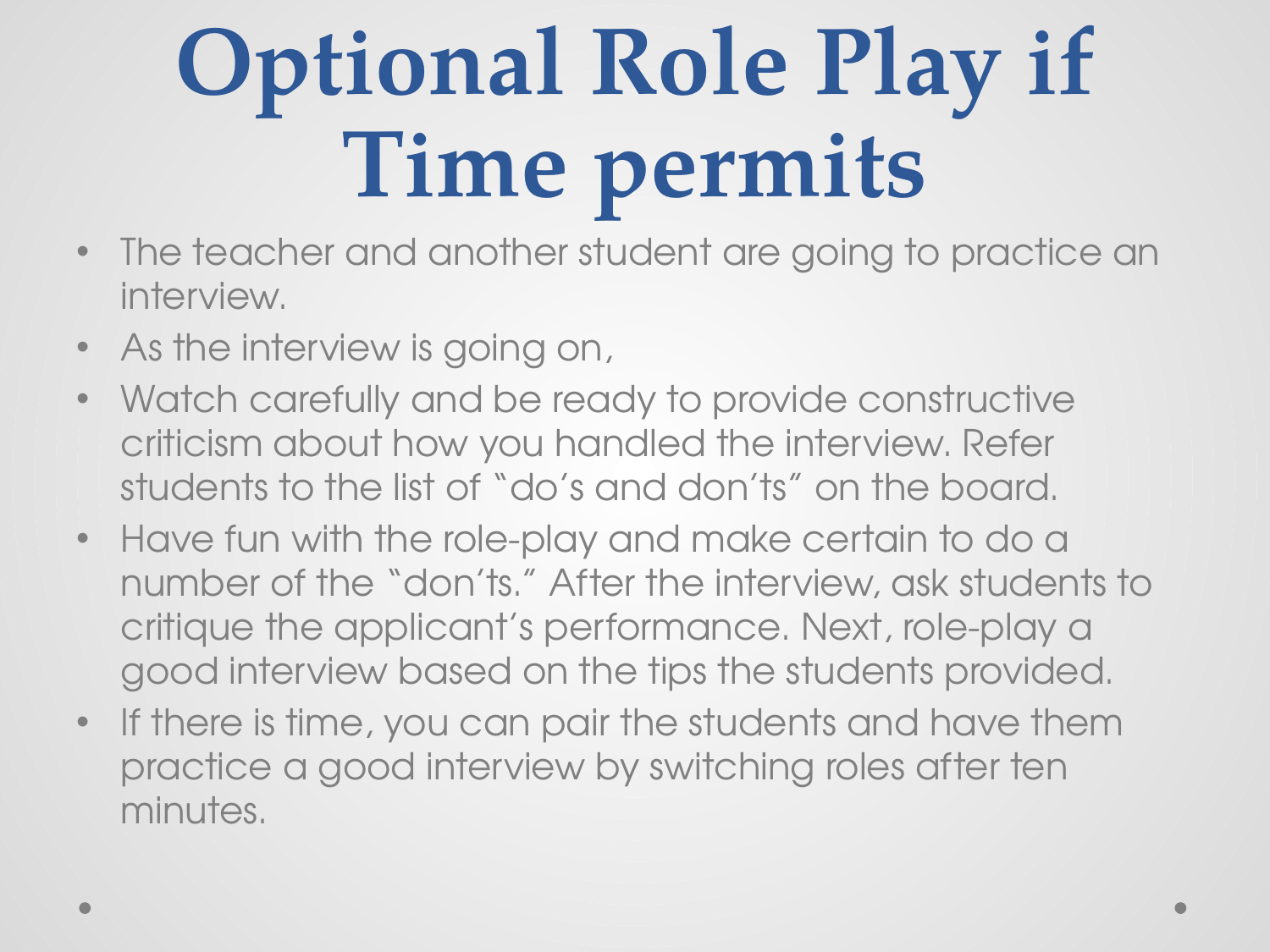

# Optional Role Play if Time permits
The teacher and another student are going to practice an interview.
As the interview is going on,
Watch carefully and be ready to provide constructive criticism about how you handled the interview. Refer students to the list of “do’s and don’ts” on the board.
Have fun with the role-play and make certain to do a number of the “don’ts.” After the interview, ask students to critique the applicant’s performance. Next, role-play a good interview based on the tips the students provided.
If there is time, you can pair the students and have them practice a good interview by switching roles after ten minutes.